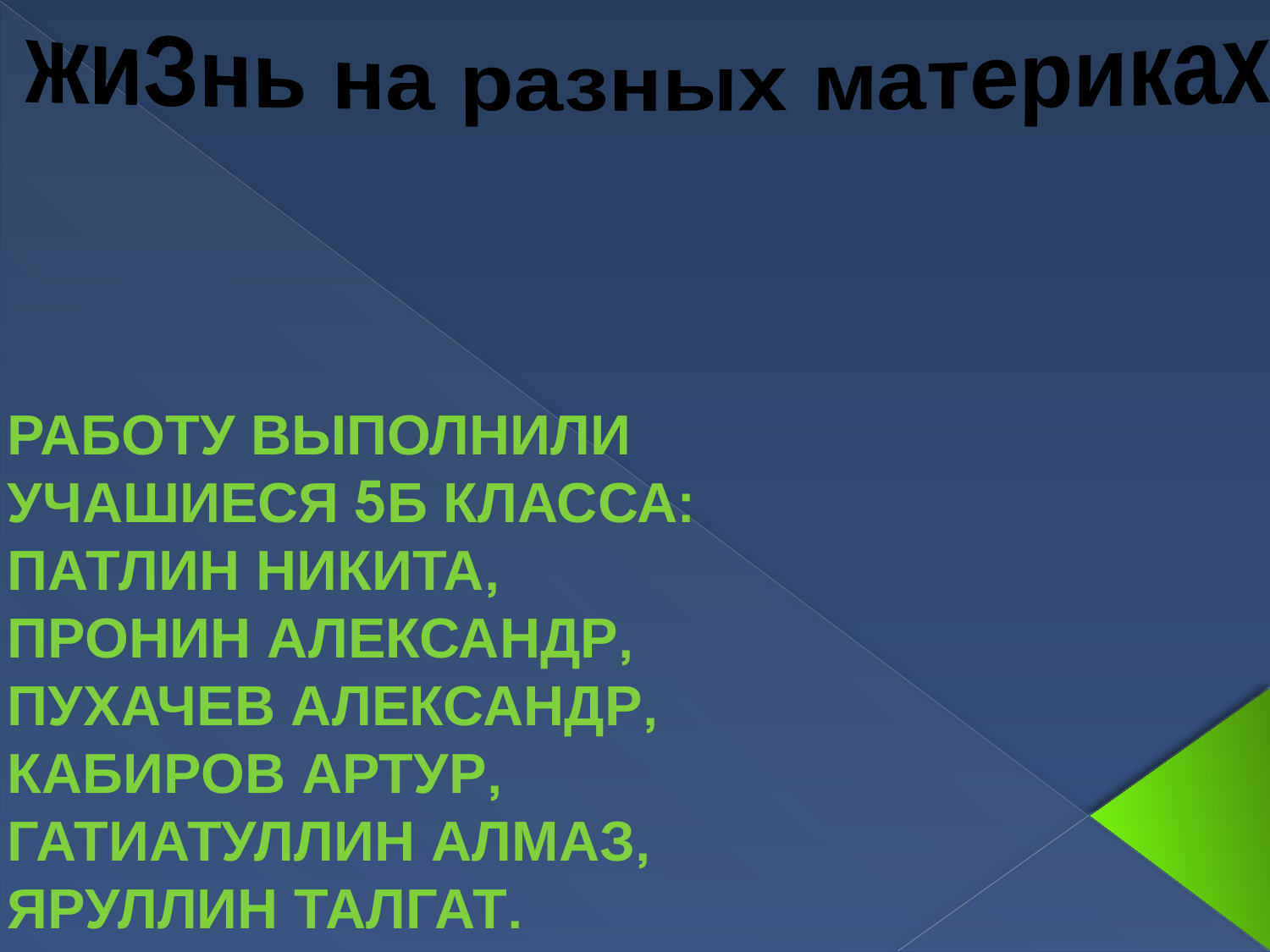

жиЗнь на разных материках
#
Работу выполнили
Учашиеся 5б класса:
Патлин никита,
Пронин александр,
Пухачев александр,
Кабиров артур,
Гатиатуллин алмаз,
Яруллин талгат.